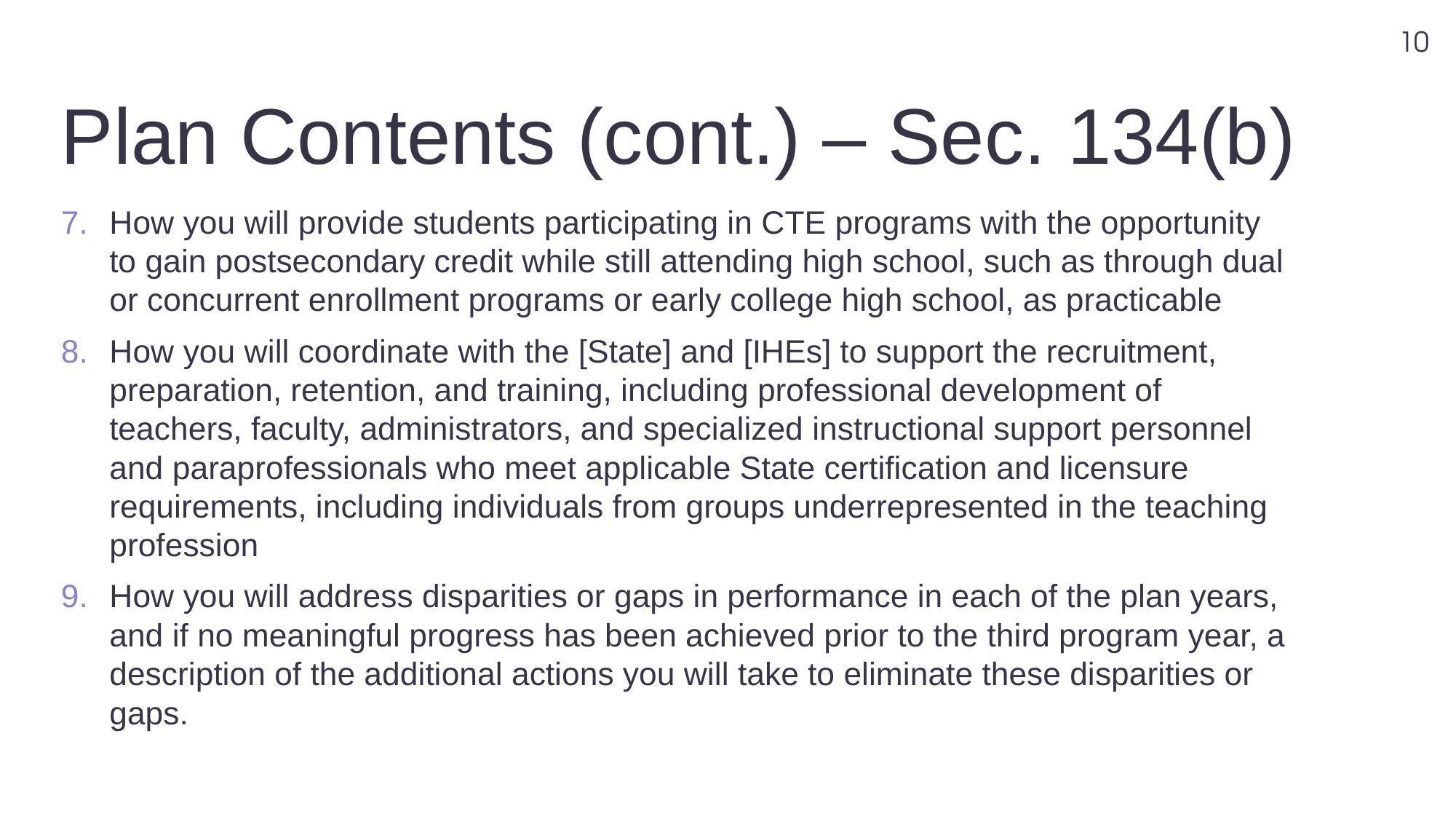

10
# Plan Contents (cont.) – Sec. 134(b)
How you will provide students participating in CTE programs with the opportunity to gain postsecondary credit while still attending high school, such as through dual or concurrent enrollment programs or early college high school, as practicable
How you will coordinate with the [State] and [IHEs] to support the recruitment, preparation, retention, and training, including professional development of teachers, faculty, administrators, and specialized instructional support personnel and paraprofessionals who meet applicable State certification and licensure requirements, including individuals from groups underrepresented in the teaching profession
How you will address disparities or gaps in performance in each of the plan years, and if no meaningful progress has been achieved prior to the third program year, a description of the additional actions you will take to eliminate these disparities or gaps.